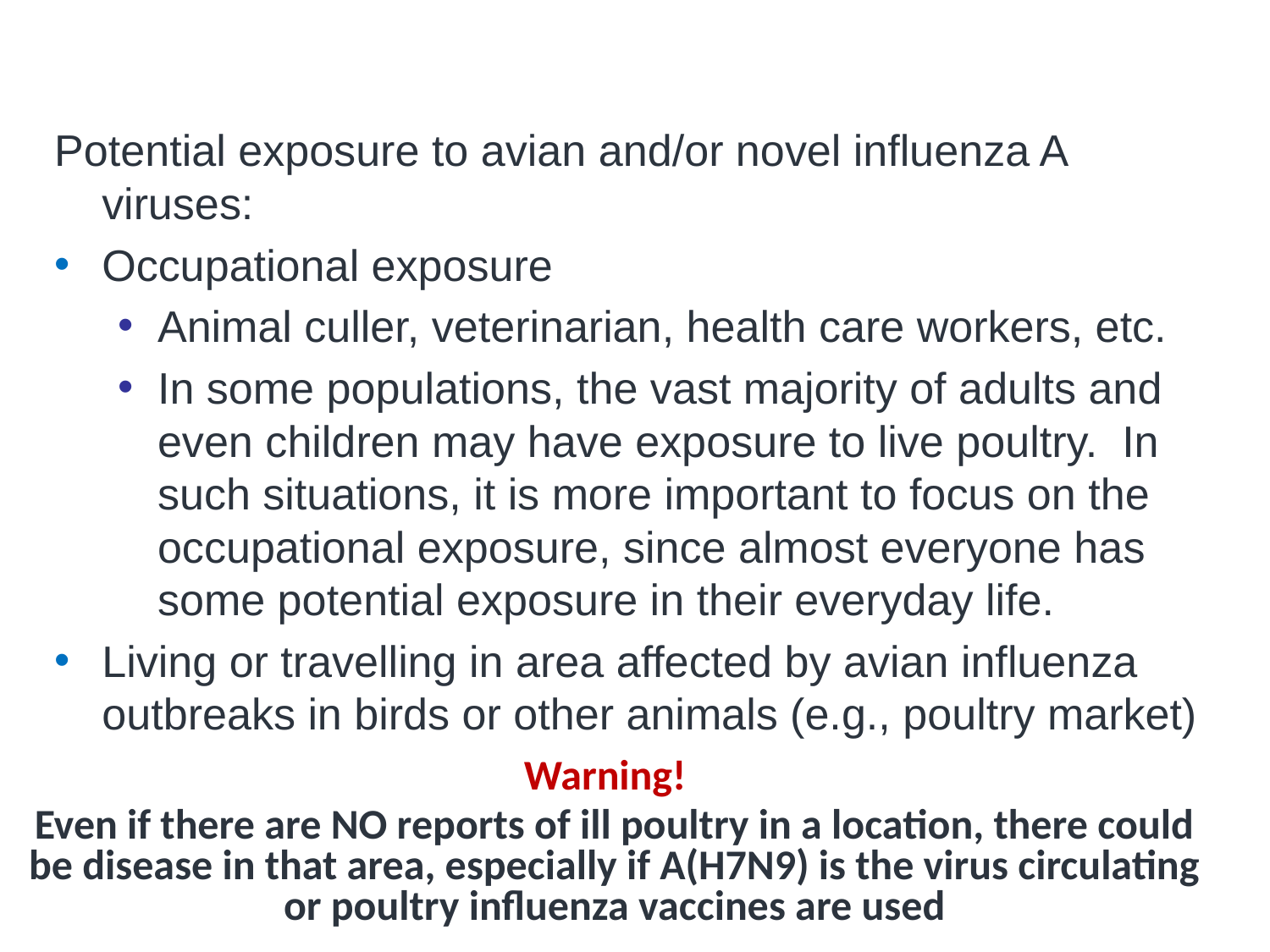

# Exposure History
Potential exposure to avian and/or novel influenza A viruses:
Occupational exposure
Animal culler, veterinarian, health care workers, etc.
In some populations, the vast majority of adults and even children may have exposure to live poultry.  In such situations, it is more important to focus on the occupational exposure, since almost everyone has some potential exposure in their everyday life.
Living or travelling in area affected by avian influenza outbreaks in birds or other animals (e.g., poultry market)
Warning!
Even if there are NO reports of ill poultry in a location, there could be disease in that area, especially if A(H7N9) is the virus circulating or poultry influenza vaccines are used